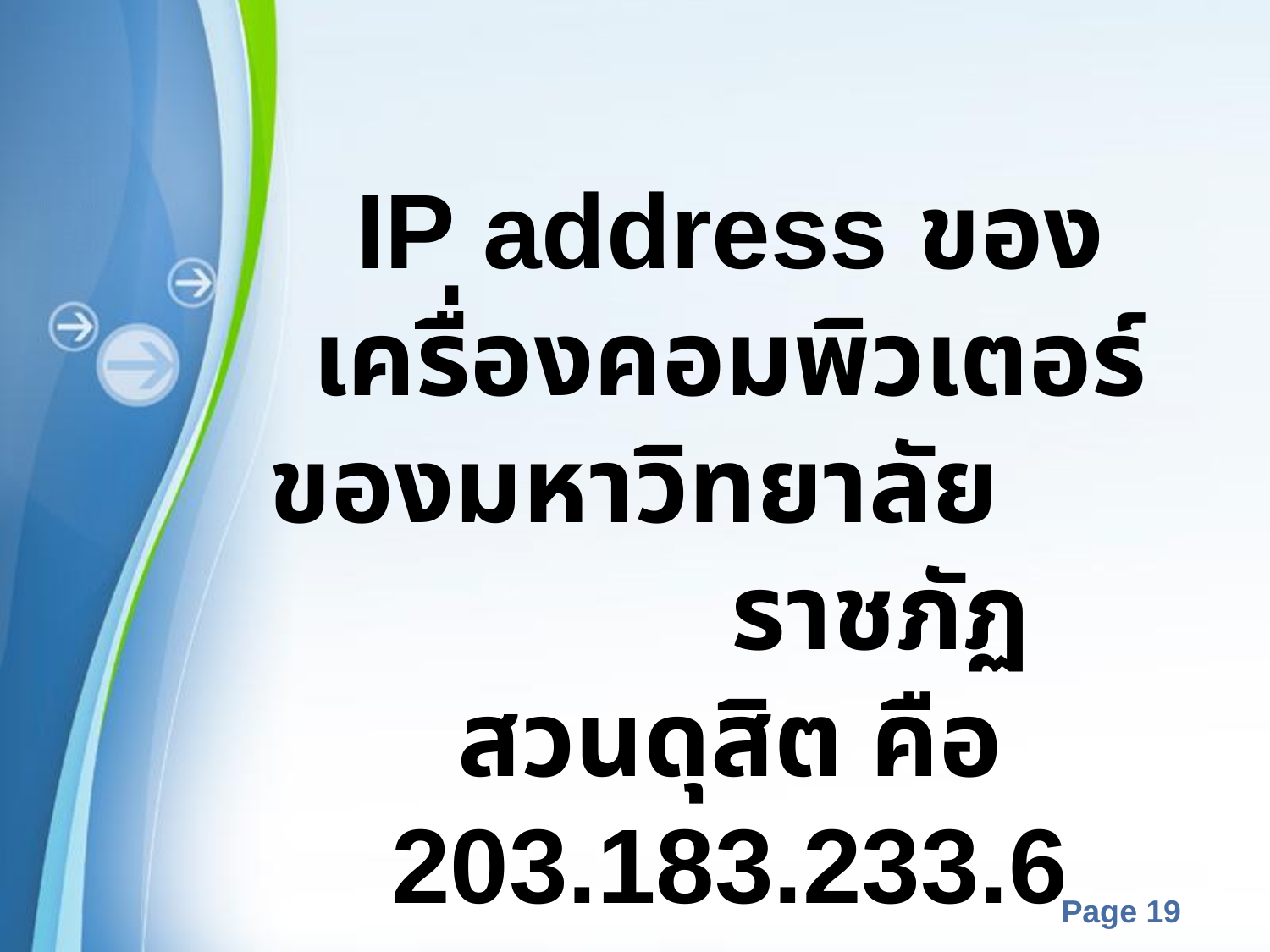

# IP address ของเครื่องคอมพิวเตอร์ของมหาวิทยาลัย                   ราชภัฏสวนดุสิต คือ 203.183.233.6